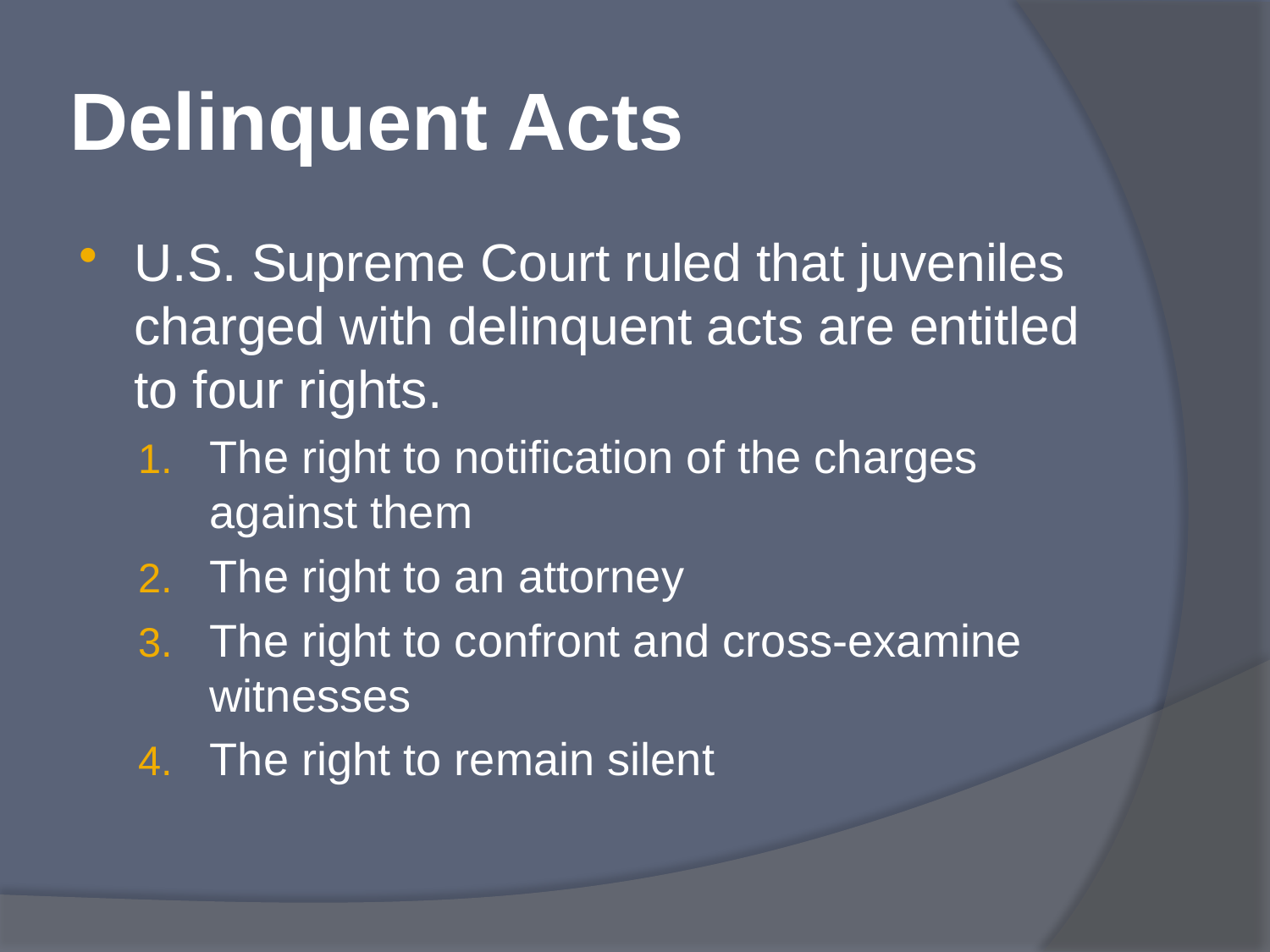

# Delinquent Acts
U.S. Supreme Court ruled that juveniles charged with delinquent acts are entitled to four rights.
The right to notification of the charges against them
The right to an attorney
The right to confront and cross-examine witnesses
The right to remain silent